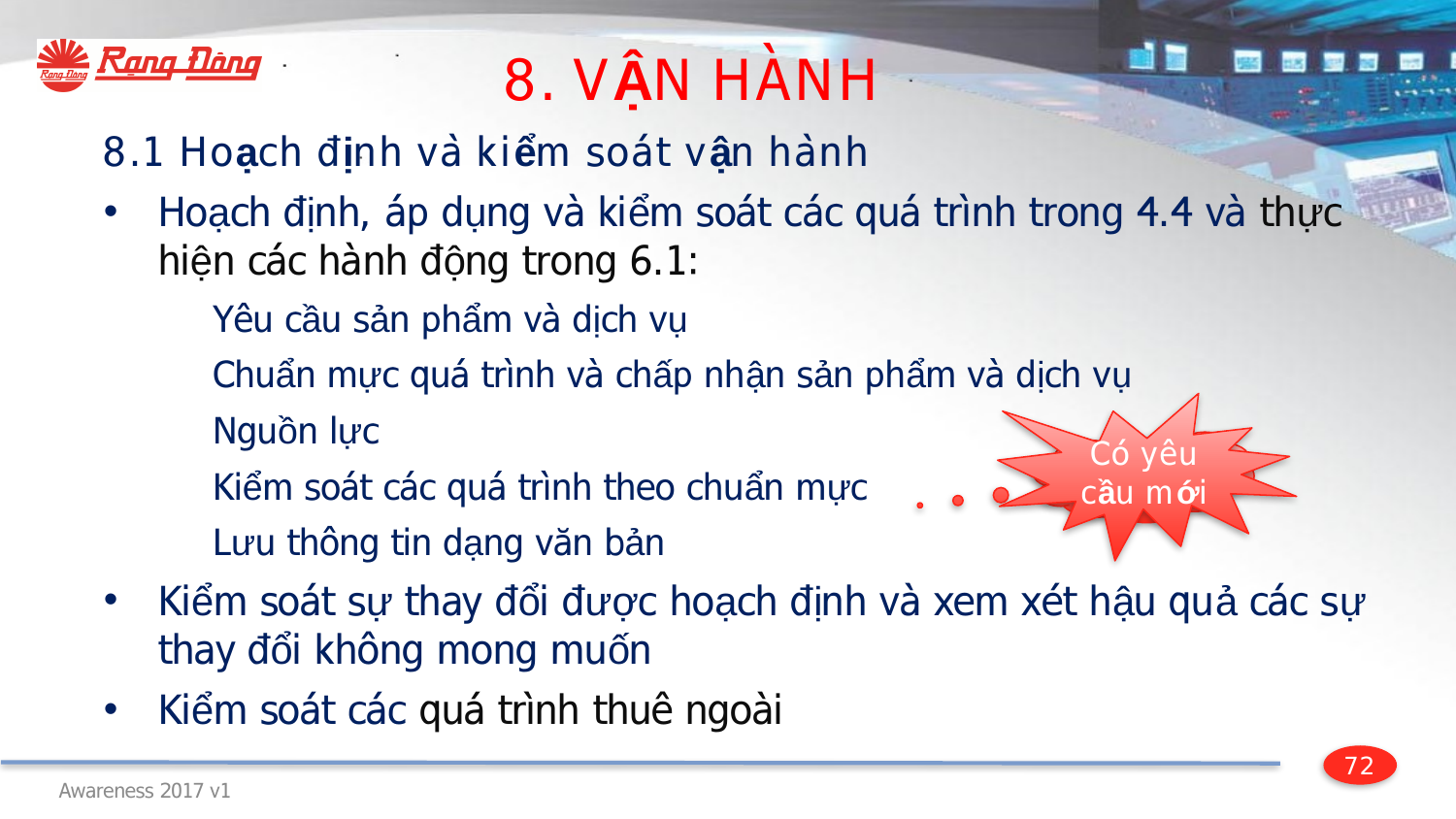

8. VẬN HÀNH
8.1 Hoạch định và kiểm soát vận hành
Hoạch định, áp dụng và kiểm soát các quá trình trong 4.4 và thực hiện các hành động trong 6.1:
Yêu cầu sản phẩm và dịch vụ
Chuẩn mực quá trình và chấp nhận sản phẩm và dịch vụ
Nguồn lực
Kiểm soát các quá trình theo chuẩn mực
Lưu thông tin dạng văn bản
Kiểm soát sự thay đổi được hoạch định và xem xét hậu quả các sự thay đổi không mong muốn
Kiểm soát các quá trình thuê ngoài
Có yêu cầu mới
Mới